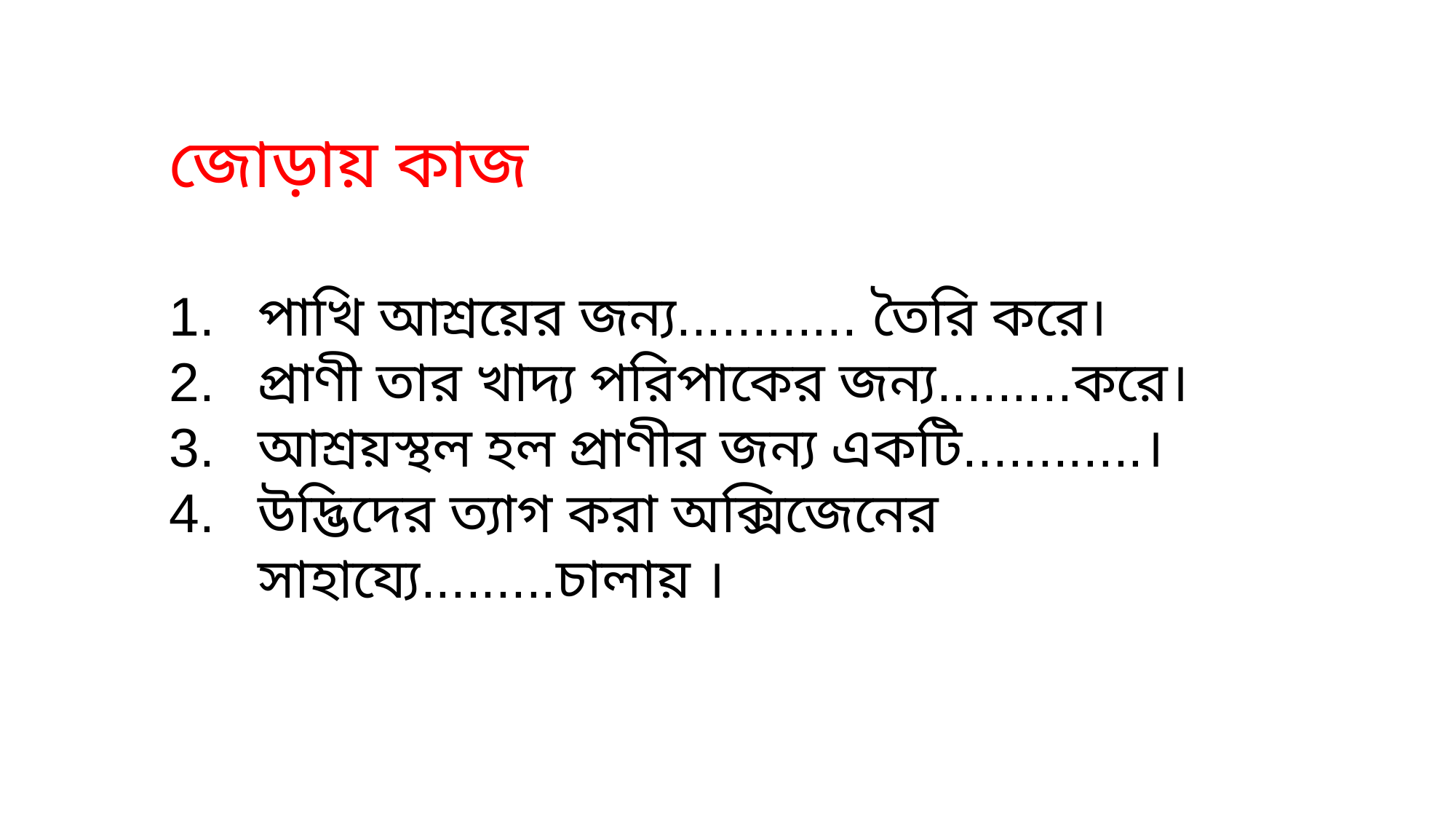

জোড়ায় কাজ

পাখি আশ্রয়ের জন্য............ তৈরি করে।
প্রাণী তার খাদ্য পরিপাকের জন্য.........করে।
আশ্রয়স্থল হল প্রাণীর জন্য একটি............।
উদ্ভিদের ত্যাগ করা অক্সিজেনের সাহায্যে.........চালায় ।